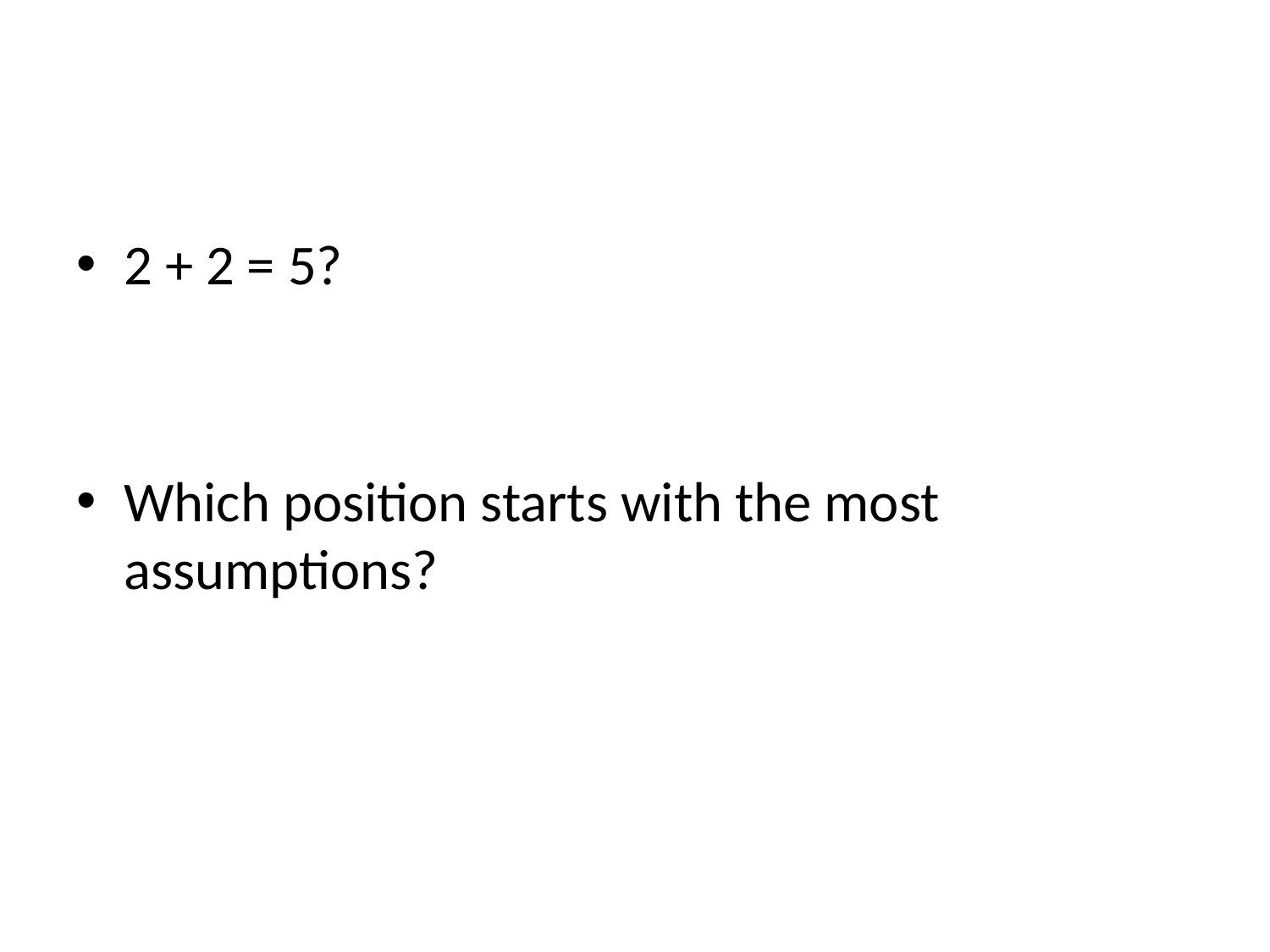

#
2 + 2 = 5?

Which position starts with the most assumptions?